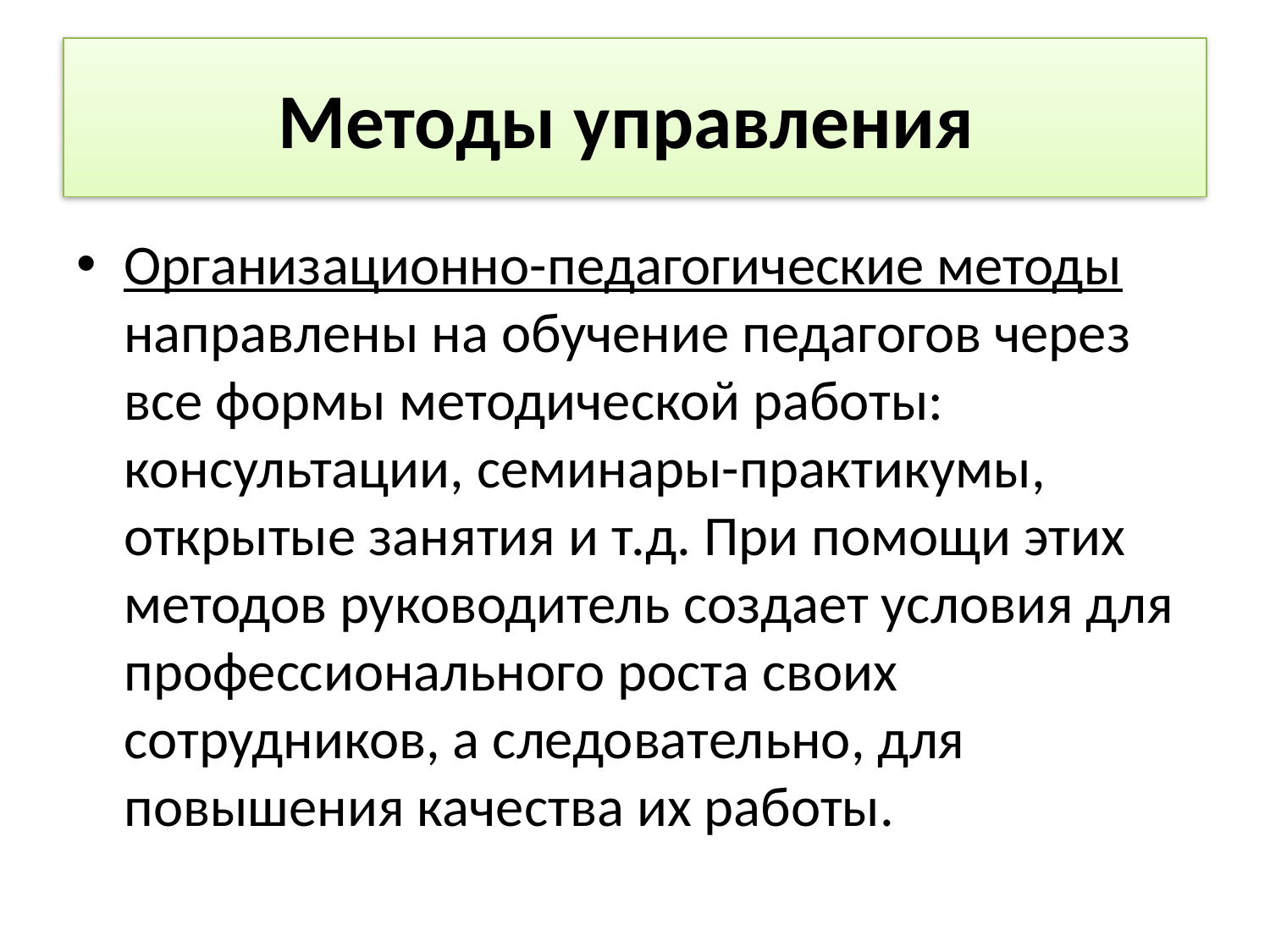

# Методы управления
Организационно-педагогические методы направлены на обучение педагогов через все формы методической работы: консультации, семинары-практикумы, открытые занятия и т.д. При помощи этих методов руководитель создает условия для профессионального роста своих сотрудников, а следовательно, для повышения качества их работы.